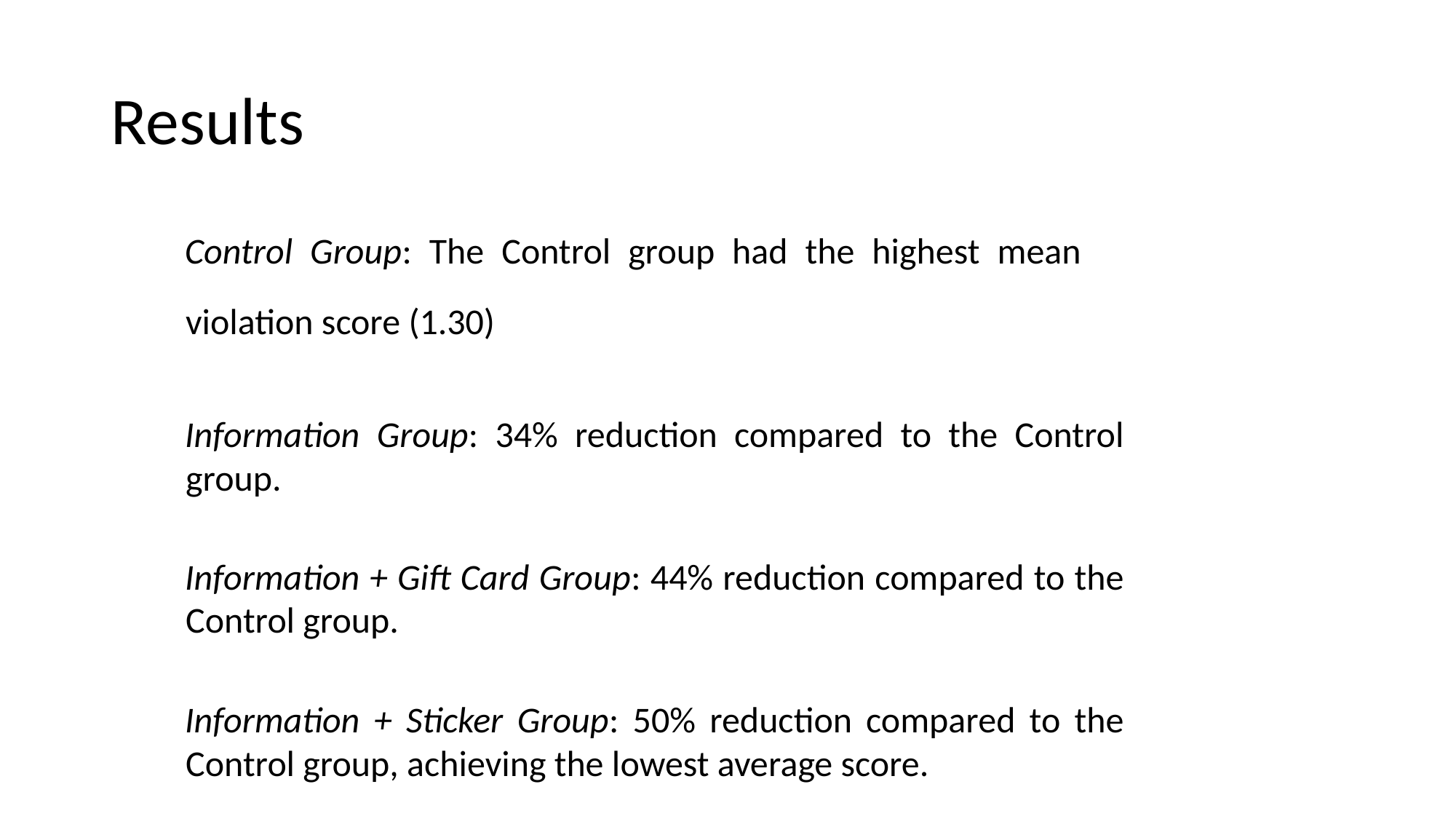

# Results
Control Group: The Control group had the highest mean violation score (1.30)

Information Group: 34% reduction compared to the Control group.

Information + Gift Card Group: 44% reduction compared to the Control group.

Information + Sticker Group: 50% reduction compared to the Control group, achieving the lowest average score.